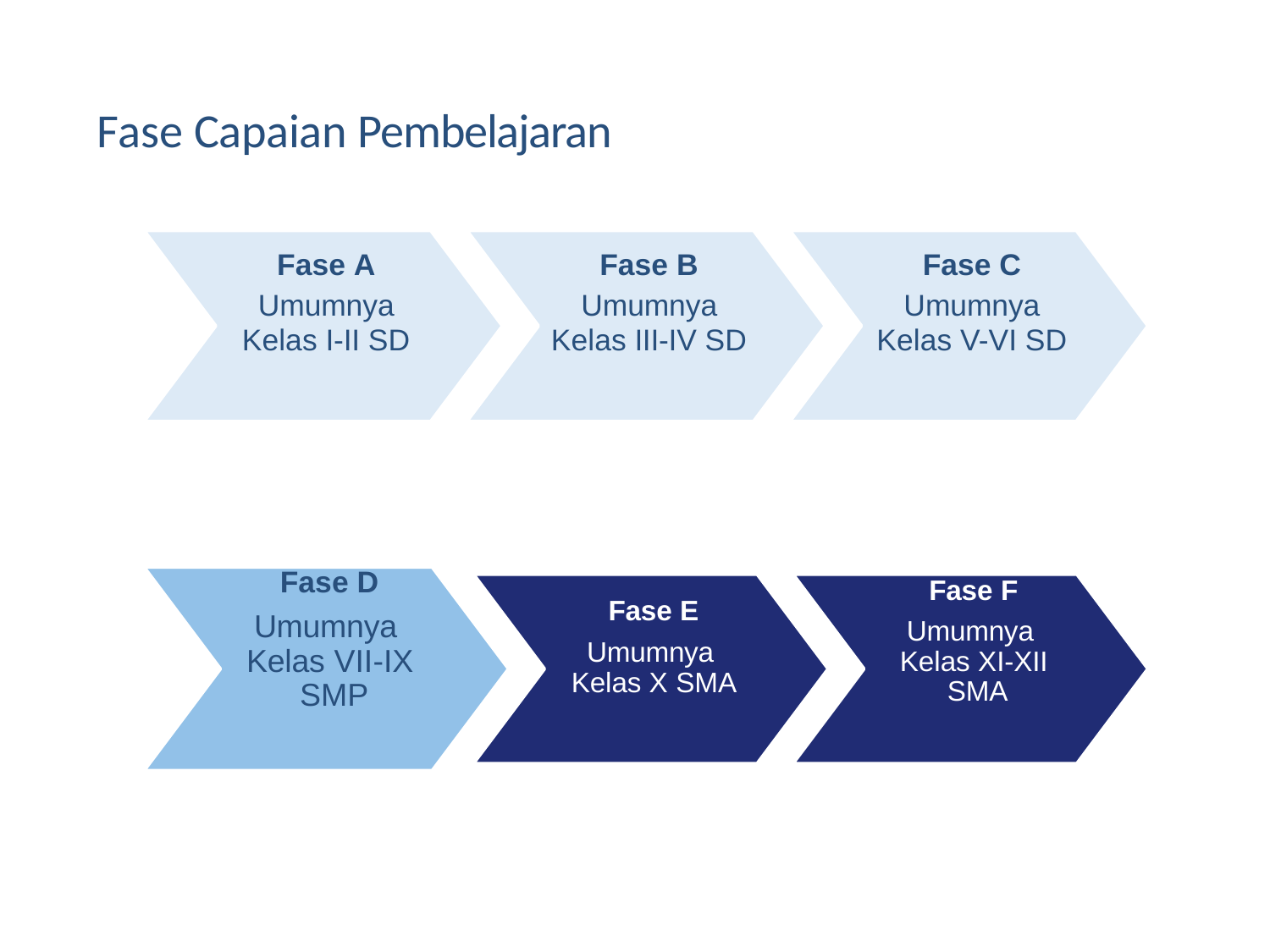

# Fase Capaian Pembelajaran

Fase A
Umumnya
Kelas I-II SD
Fase B
Umumnya
Kelas III-IV SD
Fase C
Umumnya
Kelas V-VI SD
Fase D
Umumnya  Kelas VII-IX  SMP
Fase F
Umumnya  Kelas XI-XII  SMA

Fase E
Umumnya  Kelas X SMA